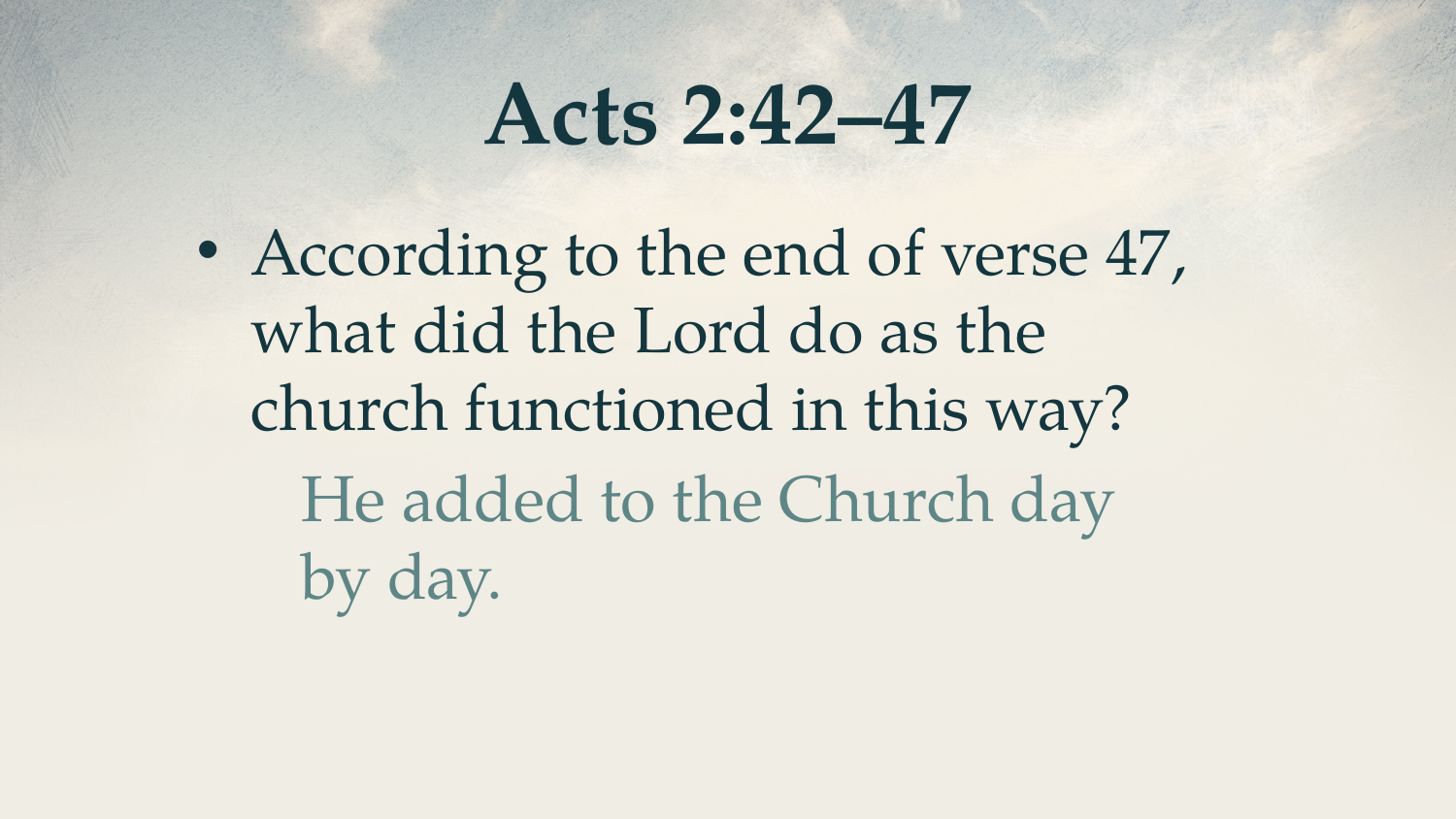

# Acts 2:42–47
According to the end of verse 47, what did the Lord do as the church functioned in this way?
He added to the Church day by day.